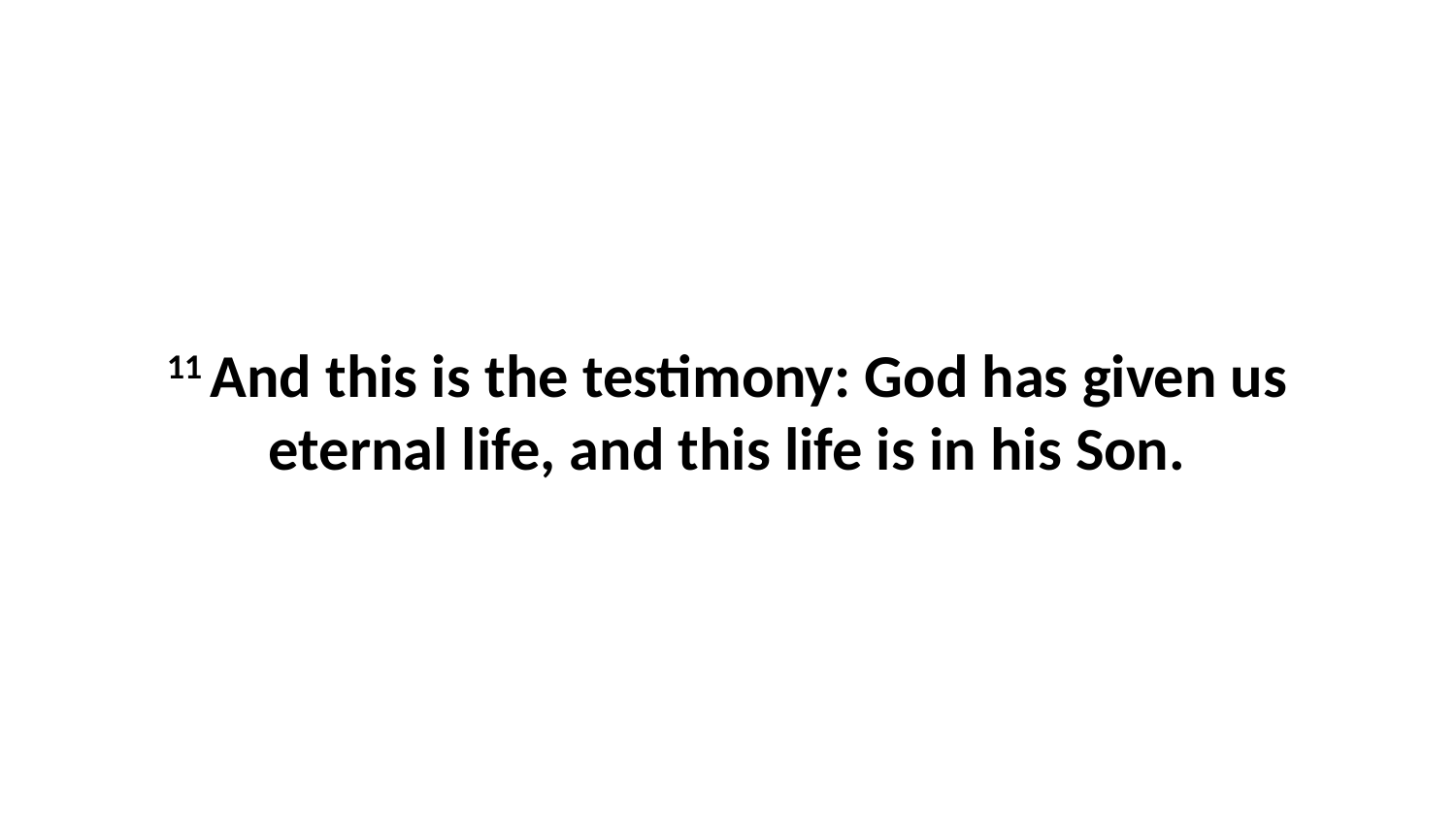

11 And this is the testimony: God has given us eternal life, and this life is in his Son.